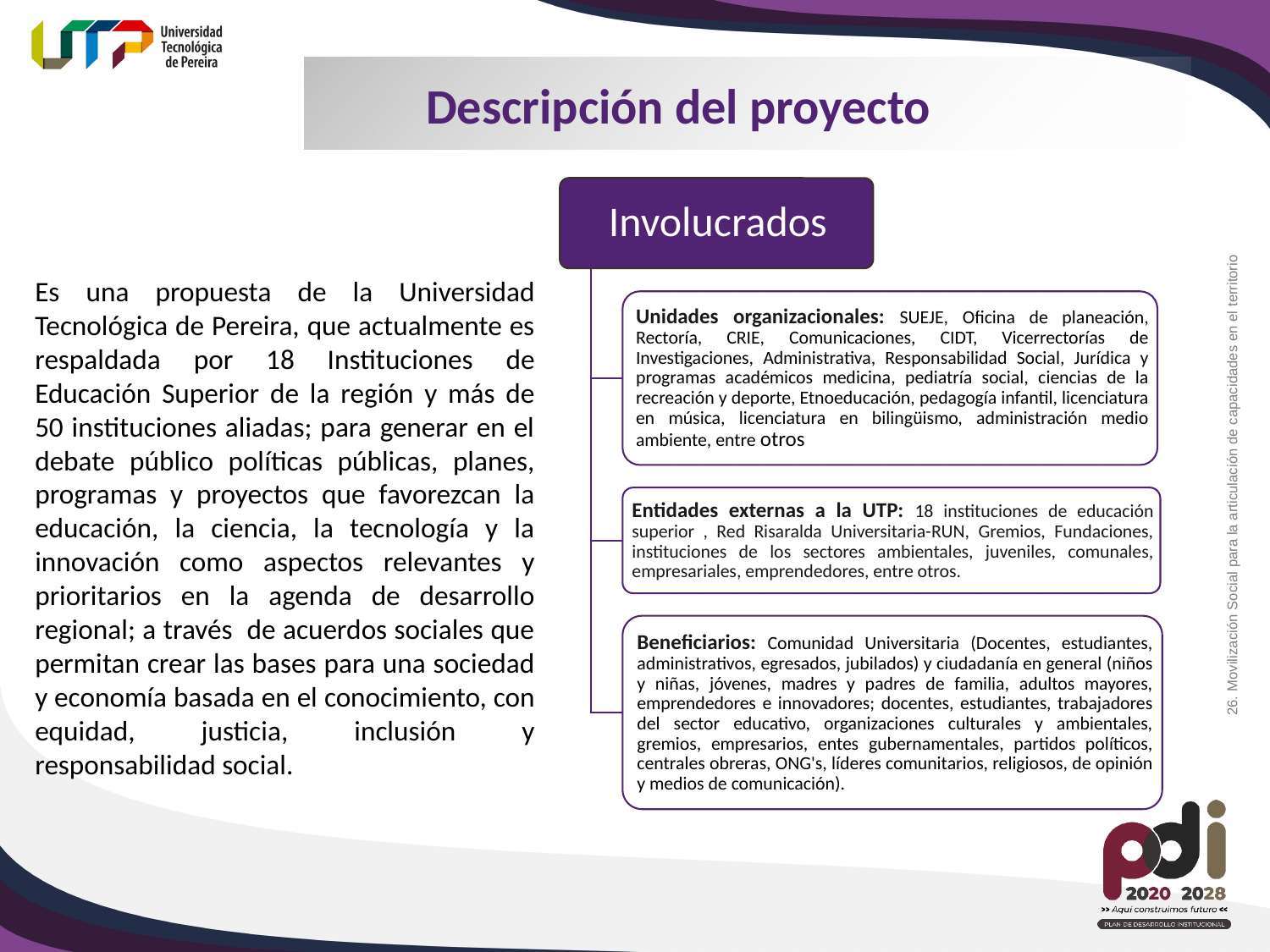

Descripción del proyecto
Involucrados
Unidades organizacionales: SUEJE, Oficina de planeación, Rectoría, CRIE, Comunicaciones, CIDT, Vicerrectorías de Investigaciones, Administrativa, Responsabilidad Social, Jurídica y programas académicos medicina, pediatría social, ciencias de la recreación y deporte, Etnoeducación, pedagogía infantil, licenciatura en música, licenciatura en bilingüismo, administración medio ambiente, entre otros
Entidades externas a la UTP: 18 instituciones de educación superior , Red Risaralda Universitaria-RUN, Gremios, Fundaciones, instituciones de los sectores ambientales, juveniles, comunales, empresariales, emprendedores, entre otros.
Beneficiarios: Comunidad Universitaria (Docentes, estudiantes, administrativos, egresados, jubilados) y ciudadanía en general (niños y niñas, jóvenes, madres y padres de familia, adultos mayores, emprendedores e innovadores; docentes, estudiantes, trabajadores del sector educativo, organizaciones culturales y ambientales, gremios, empresarios, entes gubernamentales, partidos políticos, centrales obreras, ONG's, líderes comunitarios, religiosos, de opinión y medios de comunicación).
Es una propuesta de la Universidad Tecnológica de Pereira, que actualmente es respaldada por 18 Instituciones de Educación Superior de la región y más de 50 instituciones aliadas; para generar en el debate público políticas públicas, planes, programas y proyectos que favorezcan la educación, la ciencia, la tecnología y la innovación como aspectos relevantes y prioritarios en la agenda de desarrollo regional; a través  de acuerdos sociales que permitan crear las bases para una sociedad y economía basada en el conocimiento, con equidad, justicia, inclusión y responsabilidad social.
26. Movilización Social para la articulación de capacidades en el territorio